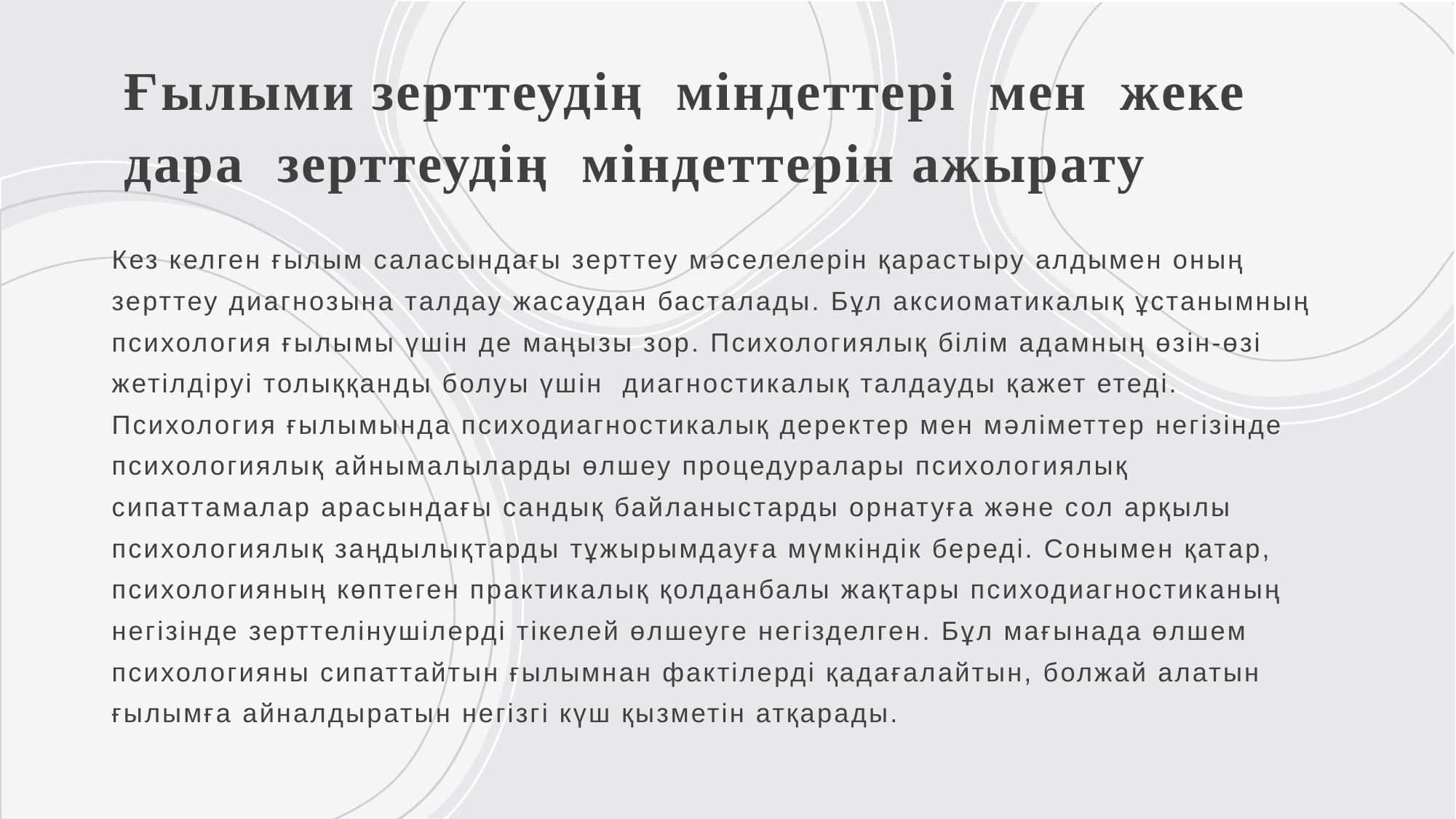

# Ғылыми зерттеудің  міндеттері  мен  жеке  дара  зерттеудің  міндеттерін ажырату
Кез келген ғылым саласындағы зерттеу мәселелерін қарастыру алдымен оның зерттеу диагнозына талдау жасаудан басталады. Бұл аксиоматикалық ұстанымның психология ғылымы үшін де маңызы зор. Психологиялық білім адамның өзін-өзі жетілдіруі толыққанды болуы үшін  диагностикалық талдауды қажет етеді.
Психология ғылымында психодиагностикалық деректер мен мәліметтер негізінде психологиялық айнымалыларды өлшеу процедуралары психологиялық сипаттамалар арасындағы сандық байланыстарды орнатуға және сол арқылы психологиялық заңдылықтарды тұжырымдауға мүмкіндік береді. Сонымен қатар, психологияның көптеген практикалық қолданбалы жақтары психодиагностиканың негізінде зерттелінушілерді тікелей өлшеуге негізделген. Бұл мағынада өлшем психологияны сипаттайтын ғылымнан фактілерді қадағалайтын, болжай алатын ғылымға айналдыратын негізгі күш қызметін атқарады.